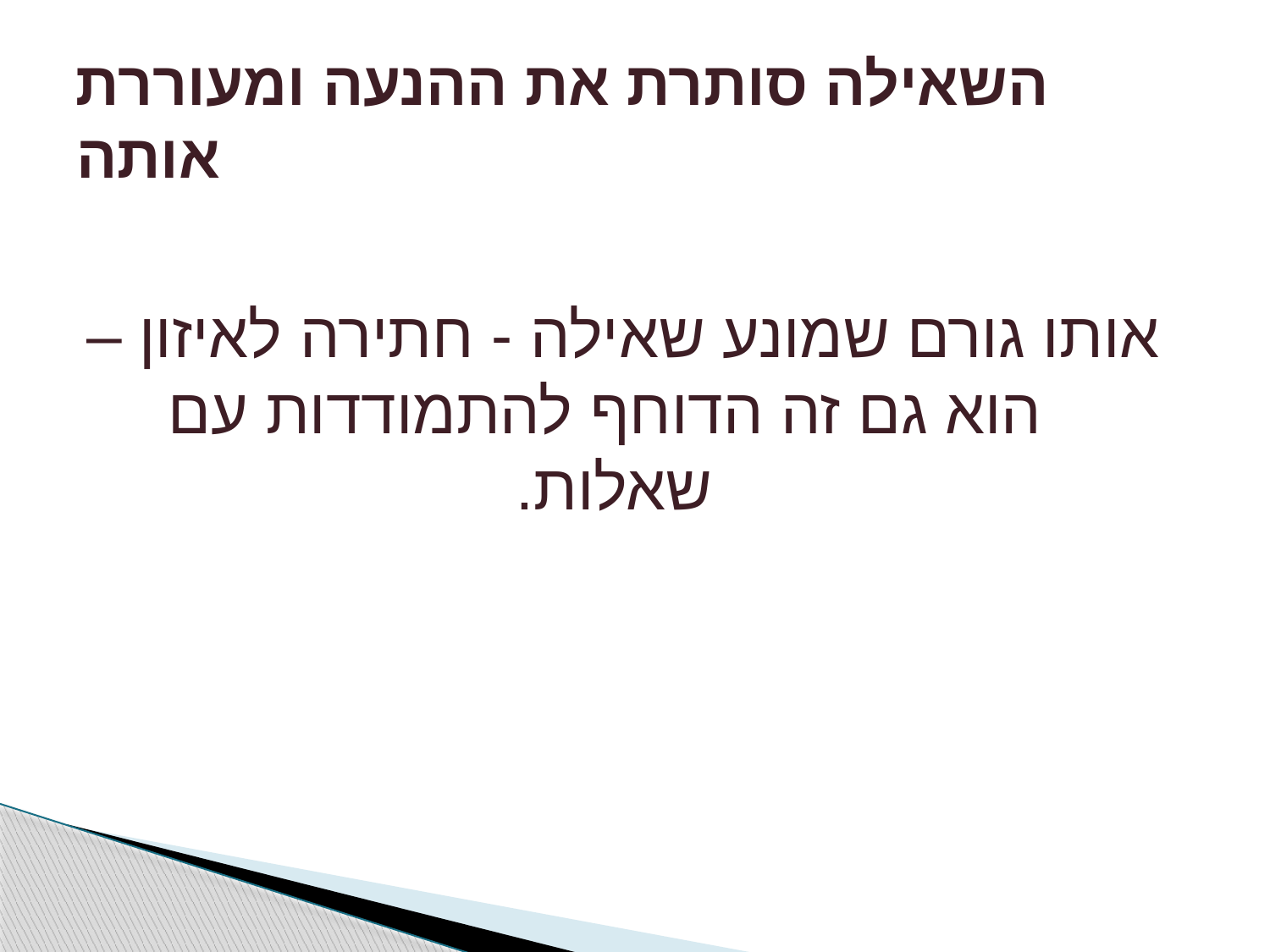

# השאילה סותרת את ההנעה ומעוררת אותה
אותו גורם שמונע שאילה - חתירה לאיזון – הוא גם זה הדוחף להתמודדות עם שאלות.